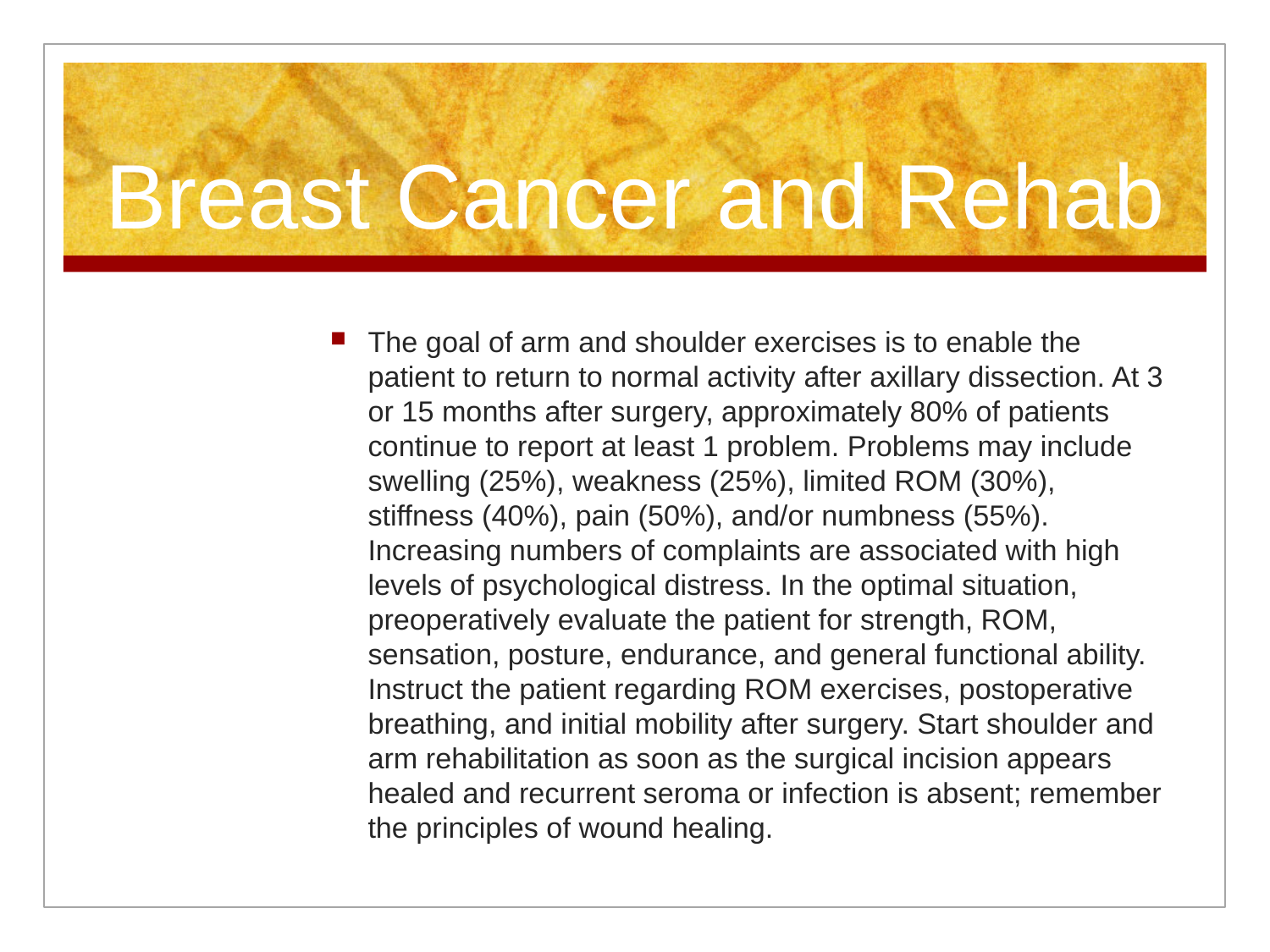

# Breast Cancer and Rehab
The goal of arm and shoulder exercises is to enable the patient to return to normal activity after axillary dissection. At 3 or 15 months after surgery, approximately 80% of patients continue to report at least 1 problem. Problems may include swelling (25%), weakness (25%), limited ROM (30%), stiffness (40%), pain (50%), and/or numbness (55%). Increasing numbers of complaints are associated with high levels of psychological distress. In the optimal situation, preoperatively evaluate the patient for strength, ROM, sensation, posture, endurance, and general functional ability. Instruct the patient regarding ROM exercises, postoperative breathing, and initial mobility after surgery. Start shoulder and arm rehabilitation as soon as the surgical incision appears healed and recurrent seroma or infection is absent; remember the principles of wound healing.